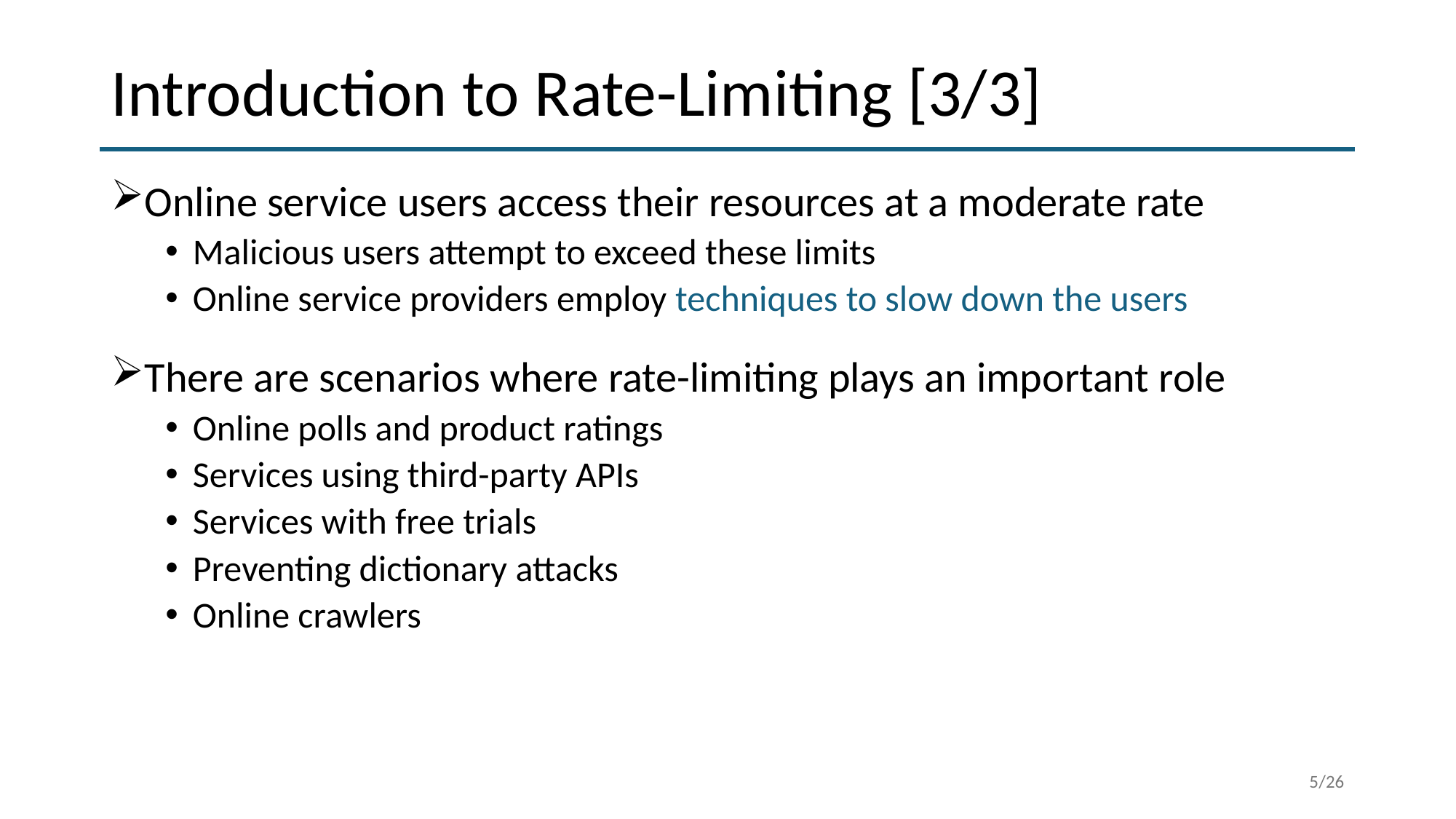

# Introduction to Rate-Limiting [3/3]
Online service users access their resources at a moderate rate
Malicious users attempt to exceed these limits
Online service providers employ techniques to slow down the users
There are scenarios where rate-limiting plays an important role
Online polls and product ratings
Services using third-party APIs
Services with free trials
Preventing dictionary attacks
Online crawlers
5/26